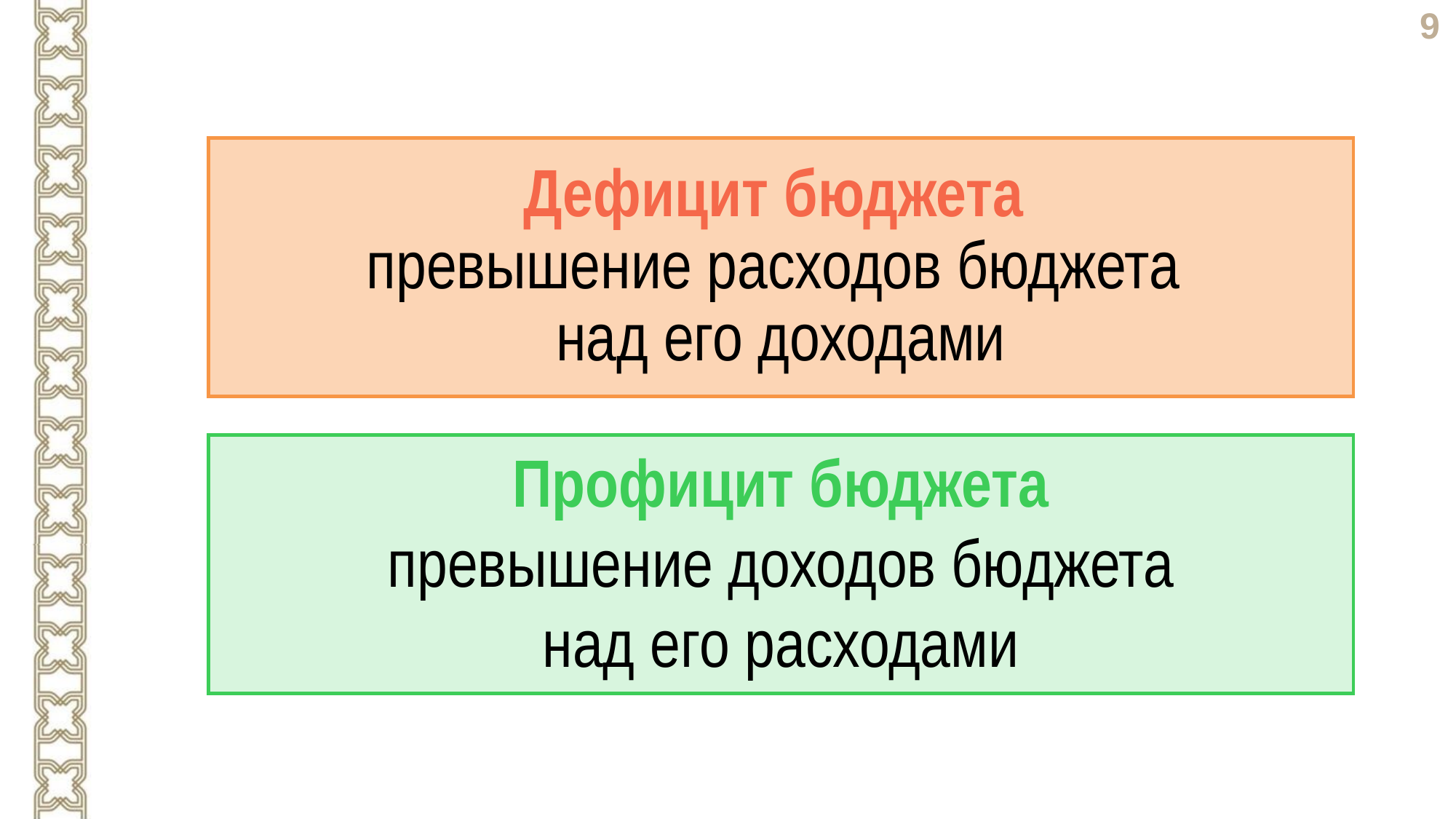

Дефицит бюджета
превышение расходов бюджета
над его доходами
Профицит бюджета
 превышение доходов бюджета
над его расходами